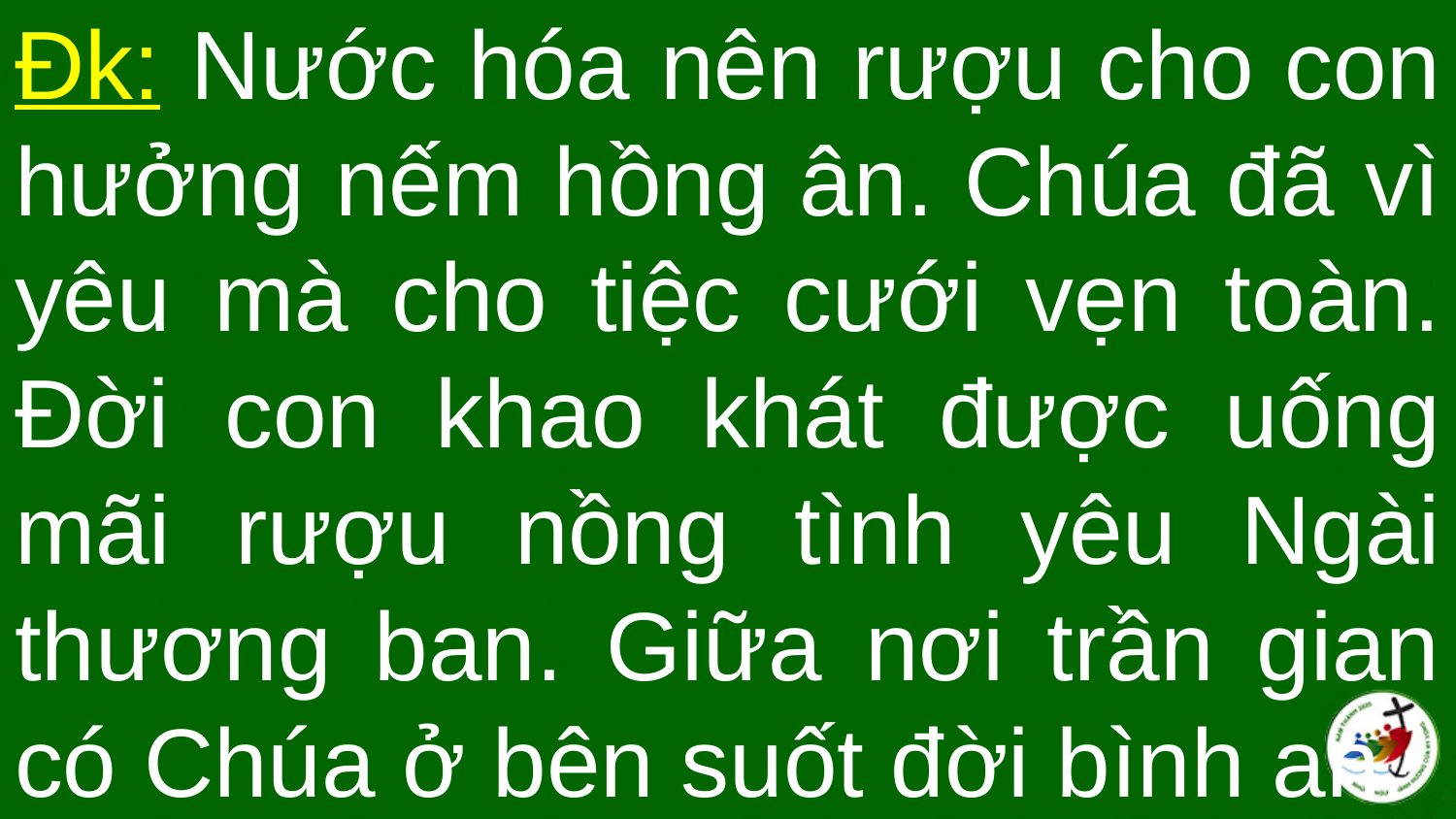

# Đk: Nước hóa nên rượu cho con hưởng nếm hồng ân. Chúa đã vì yêu mà cho tiệc cưới vẹn toàn. Đời con khao khát được uống mãi rượu nồng tình yêu Ngài thương ban. Giữa nơi trần gian có Chúa ở bên suốt đời bình an.